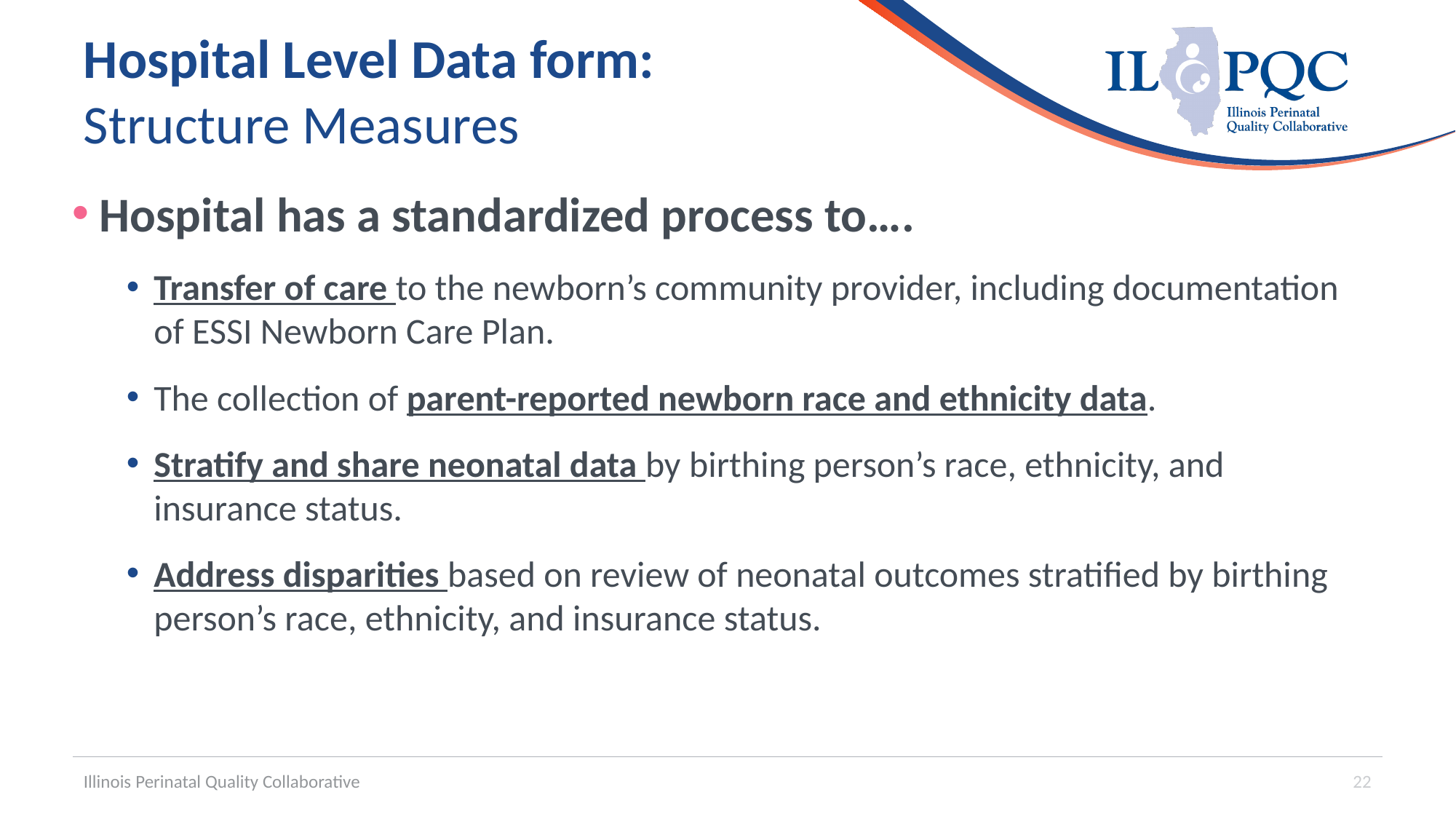

# Hospital Level Data form: Structure Measures
Hospital has a standardized process to….
Transfer of care to the newborn’s community provider, including documentation of ESSI Newborn Care Plan.
The collection of parent-reported newborn race and ethnicity data.
Stratify and share neonatal data by birthing person’s race, ethnicity, and insurance status.
Address disparities based on review of neonatal outcomes stratified by birthing person’s race, ethnicity, and insurance status.

Illinois Perinatal Quality Collaborative
22